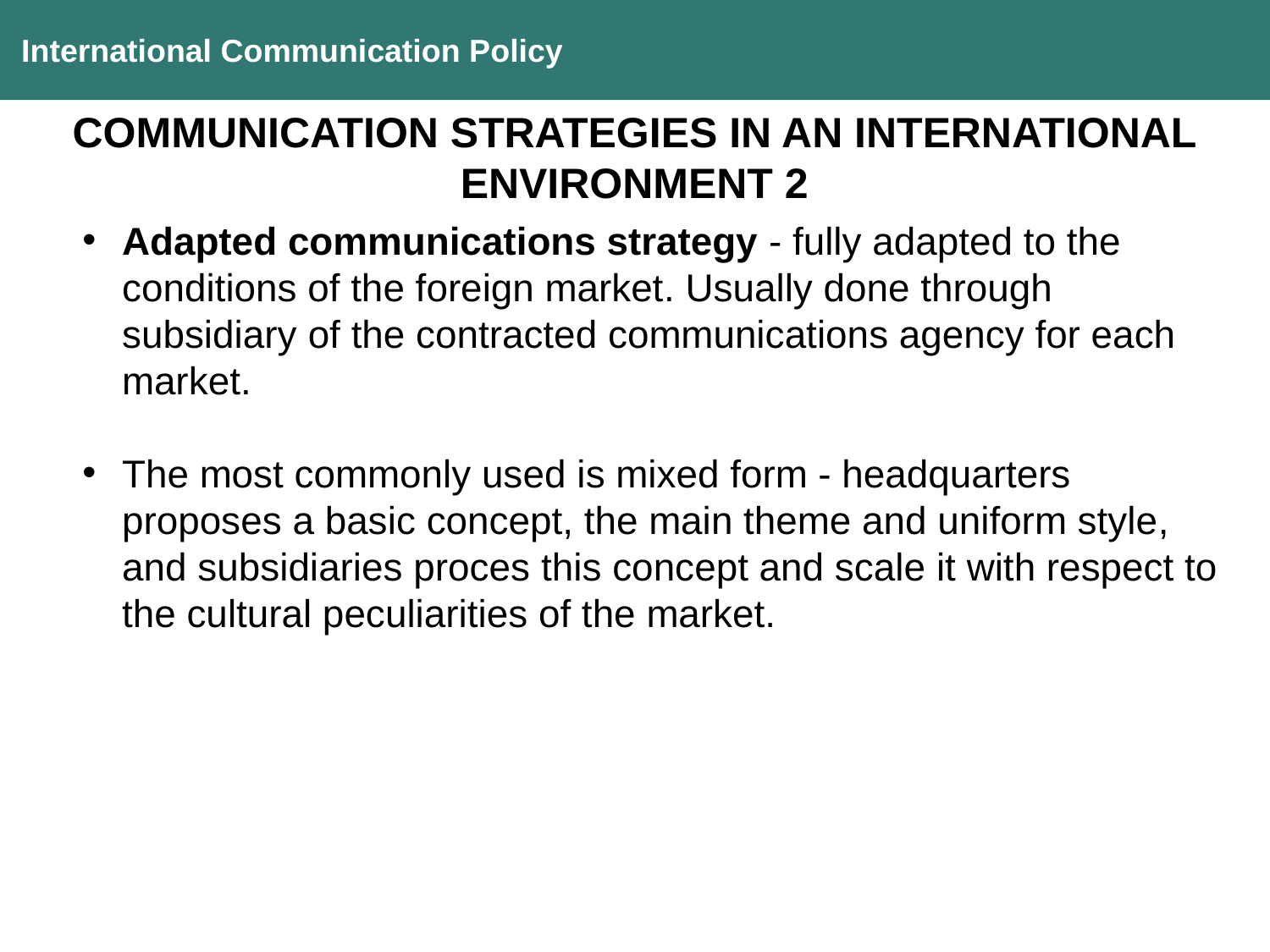

International Communication Policy
COMMUNICATION STRATEGIES IN AN INTERNATIONAL ENVIRONMENT 2
Adapted communications strategy - fully adapted to the conditions of the foreign market. Usually done through subsidiary of the contracted communications agency for each market.

The most commonly used is mixed form - headquarters proposes a basic concept, the main theme and uniform style, and subsidiaries proces this concept and scale it with respect to the cultural peculiarities of the market.